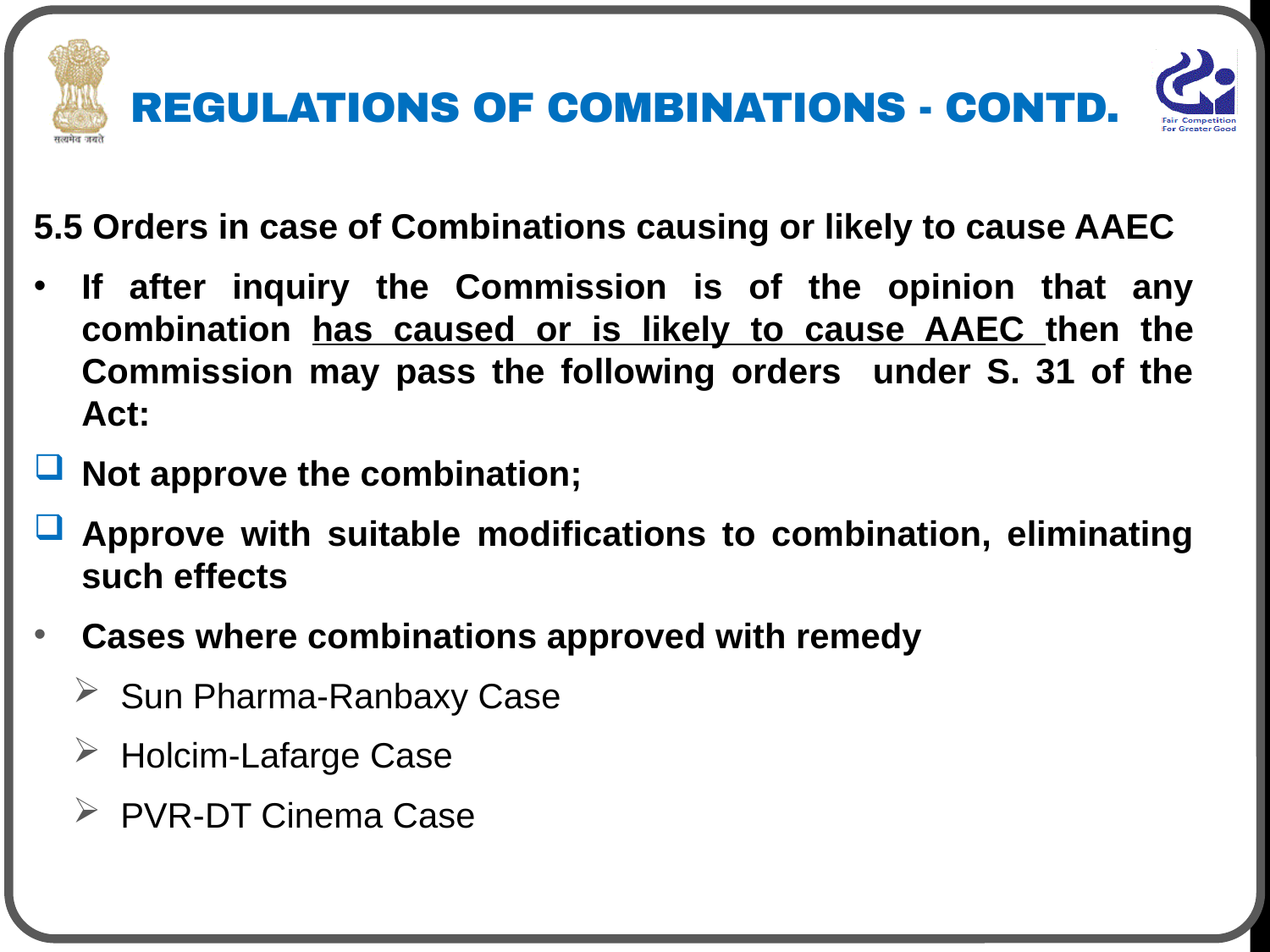

# REGULATIONS OF COMBINATIONS - CONTD.

5.5 Orders in case of Combinations causing or likely to cause AAEC
If after inquiry the Commission is of the opinion that any combination has caused or is likely to cause AAEC then the Commission may pass the following orders  under S. 31 of the Act:
Not approve the combination;
Approve with suitable modifications to combination, eliminating such effects
Cases where combinations approved with remedy
Sun Pharma-Ranbaxy Case
Holcim-Lafarge Case
PVR-DT Cinema Case